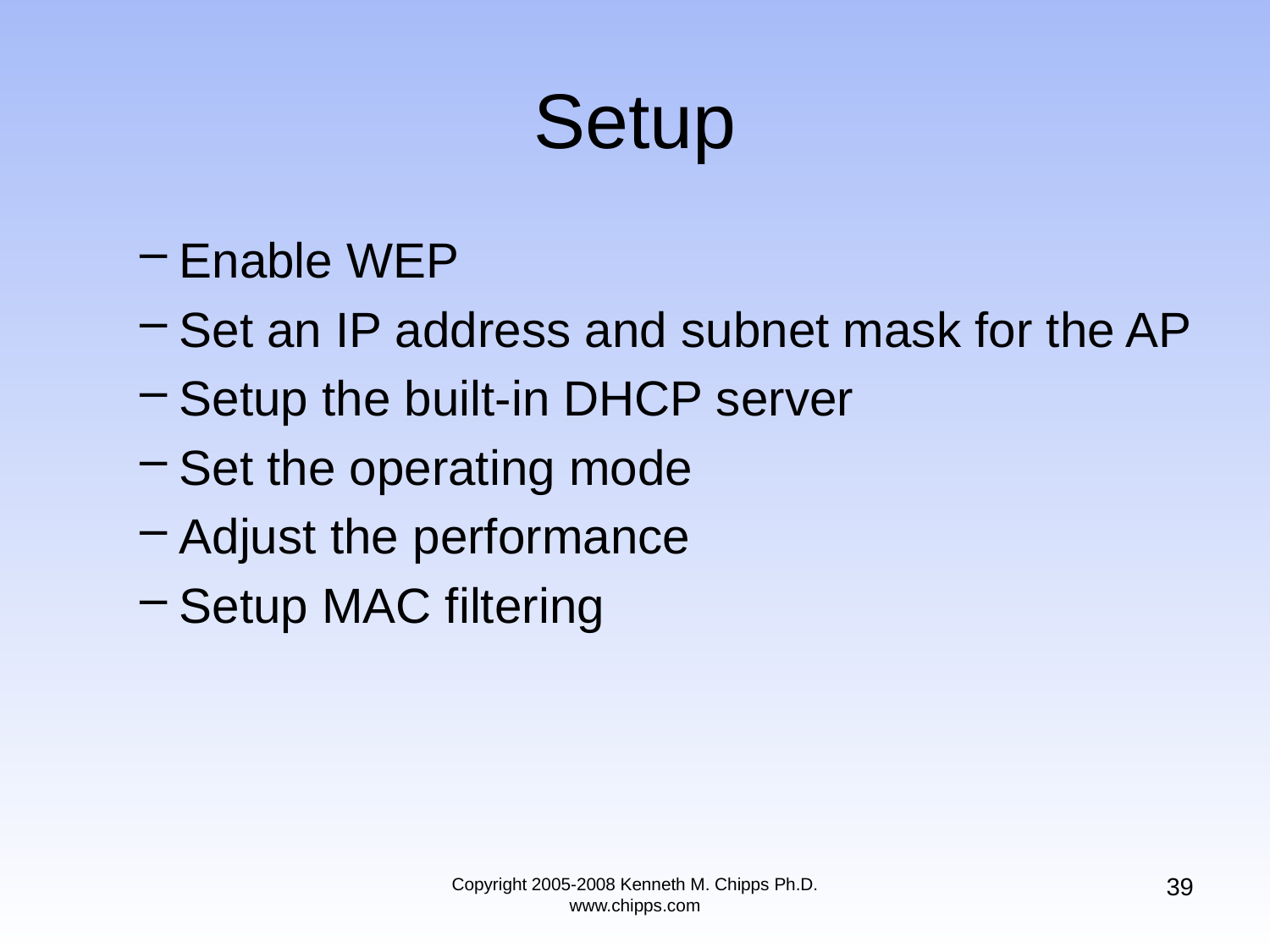

# Setup
Enable WEP
Set an IP address and subnet mask for the AP
Setup the built-in DHCP server
Set the operating mode
Adjust the performance
Setup MAC filtering
39
Copyright 2005-2008 Kenneth M. Chipps Ph.D. www.chipps.com